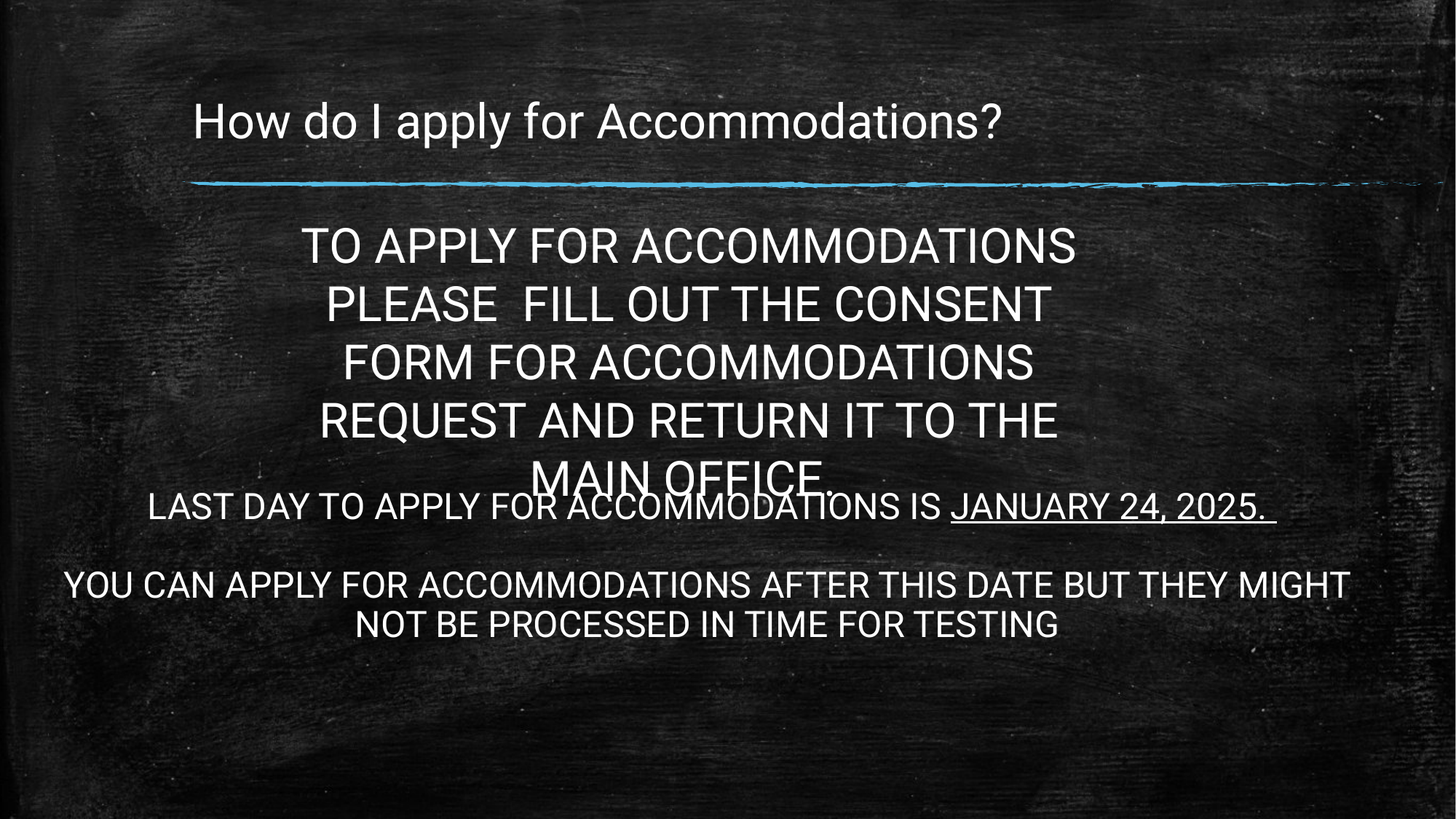

# How do I apply for Accommodations?
To apply for accommodations please  fill out the consent form for Accommodations request and return it to the main office.
Last day to apply for accommodations is January 24, 2025.

You can apply for accommodations after this date but they might
not be processed in time for testing